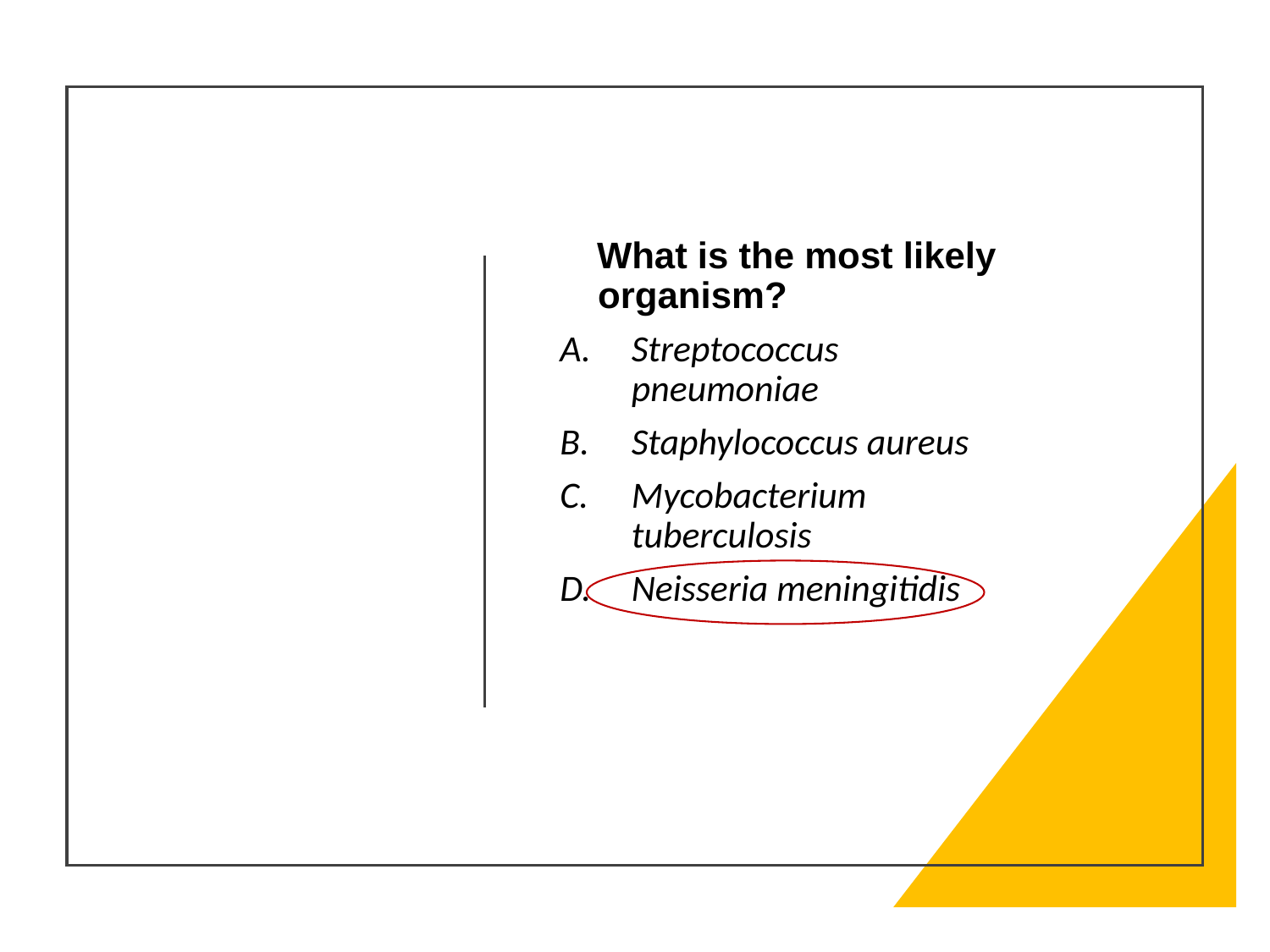

What is the most likely organism?
Streptococcus pneumoniae
Staphylococcus aureus
Mycobacterium tuberculosis
Neisseria meningitidis